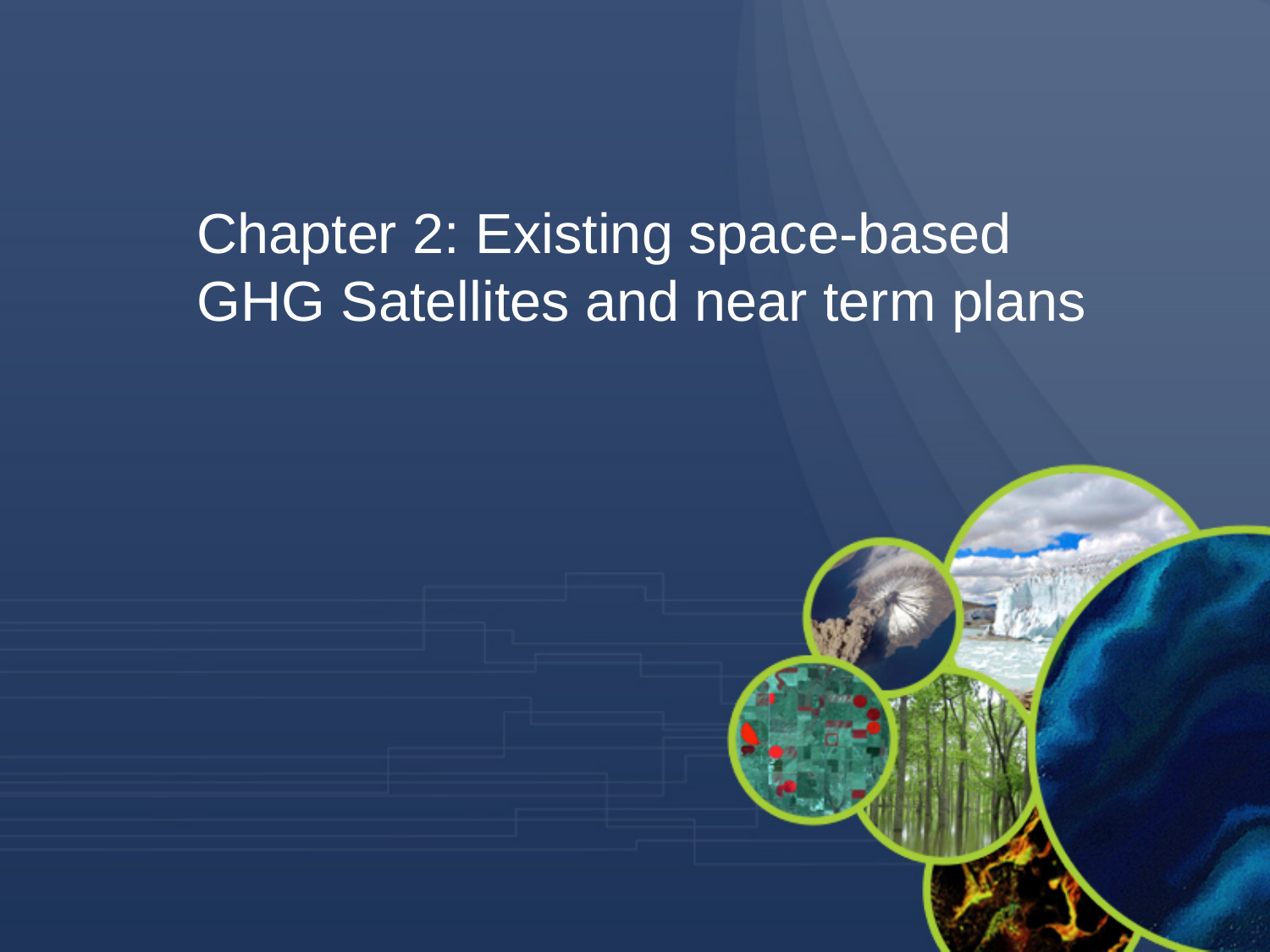

Chapter 2: Existing space-based
GHG Satellites and near term plans